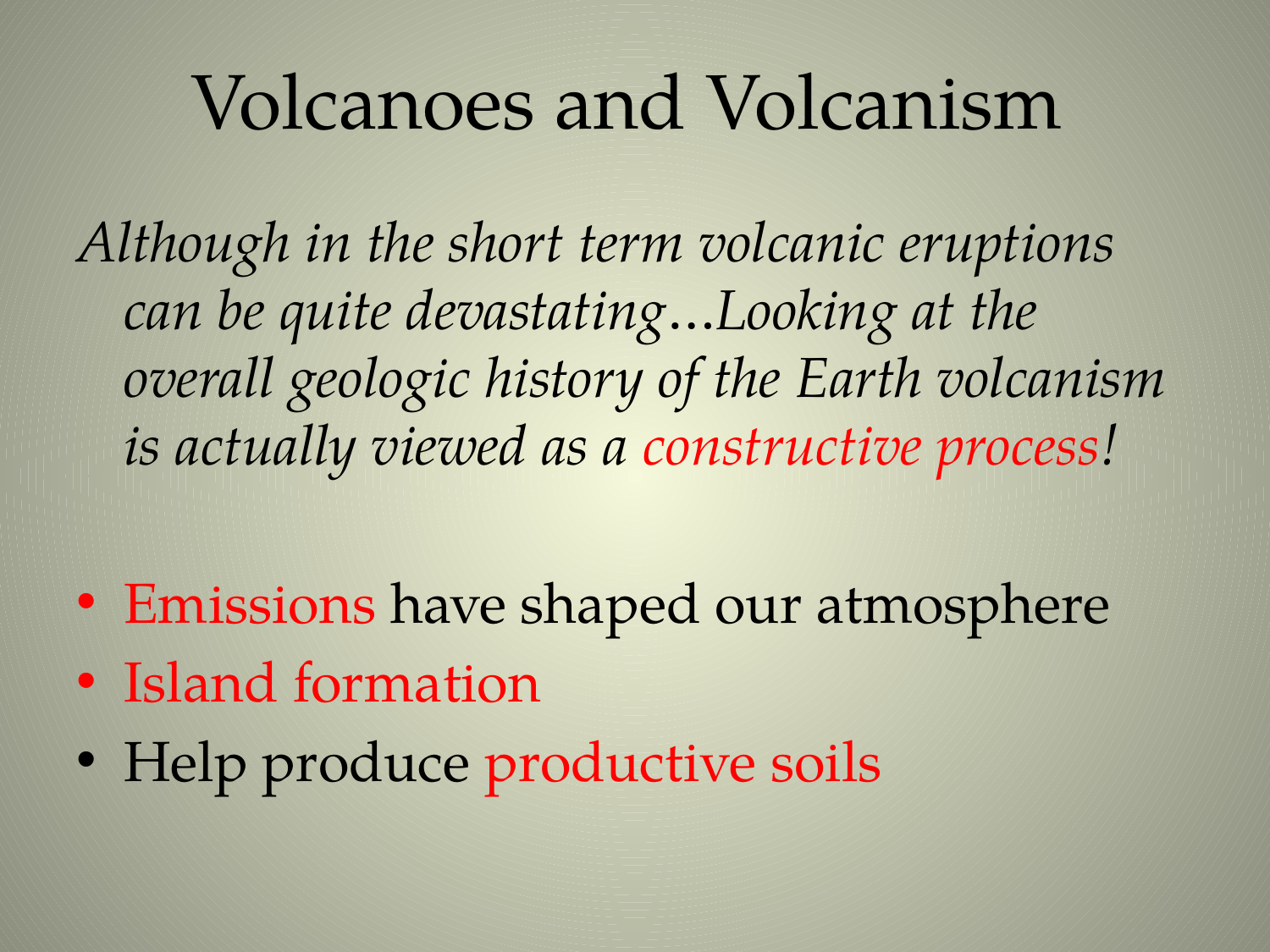

# Volcanoes and Volcanism
Although in the short term volcanic eruptions can be quite devastating…Looking at the overall geologic history of the Earth volcanism is actually viewed as a constructive process!

Emissions have shaped our atmosphere
Island formation
Help produce productive soils